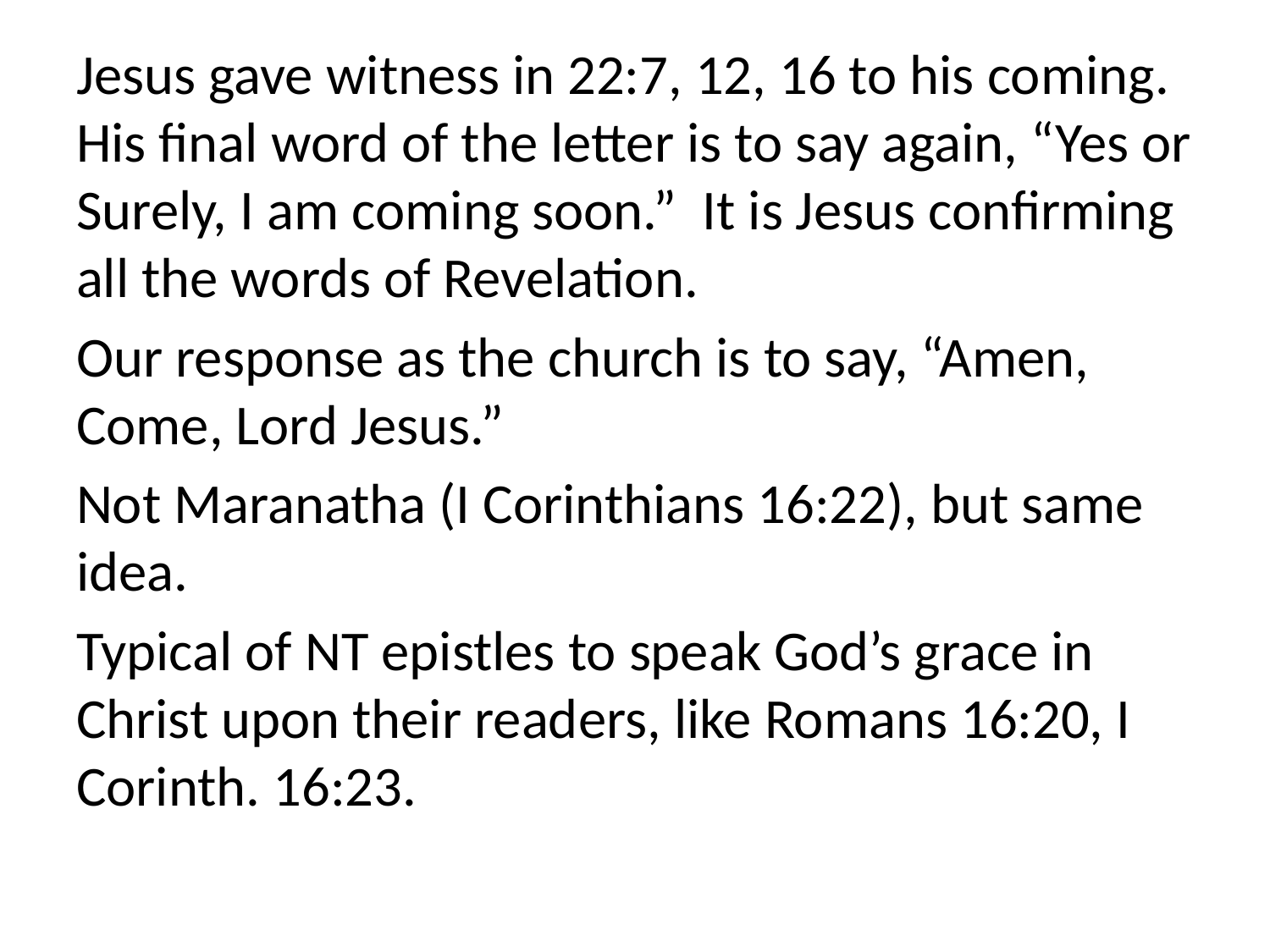

Jesus gave witness in 22:7, 12, 16 to his coming.  His final word of the letter is to say again, “Yes or Surely, I am coming soon.”  It is Jesus confirming all the words of Revelation.
Our response as the church is to say, “Amen, Come, Lord Jesus.”
Not Maranatha (I Corinthians 16:22), but same idea.
Typical of NT epistles to speak God’s grace in Christ upon their readers, like Romans 16:20, I Corinth. 16:23.